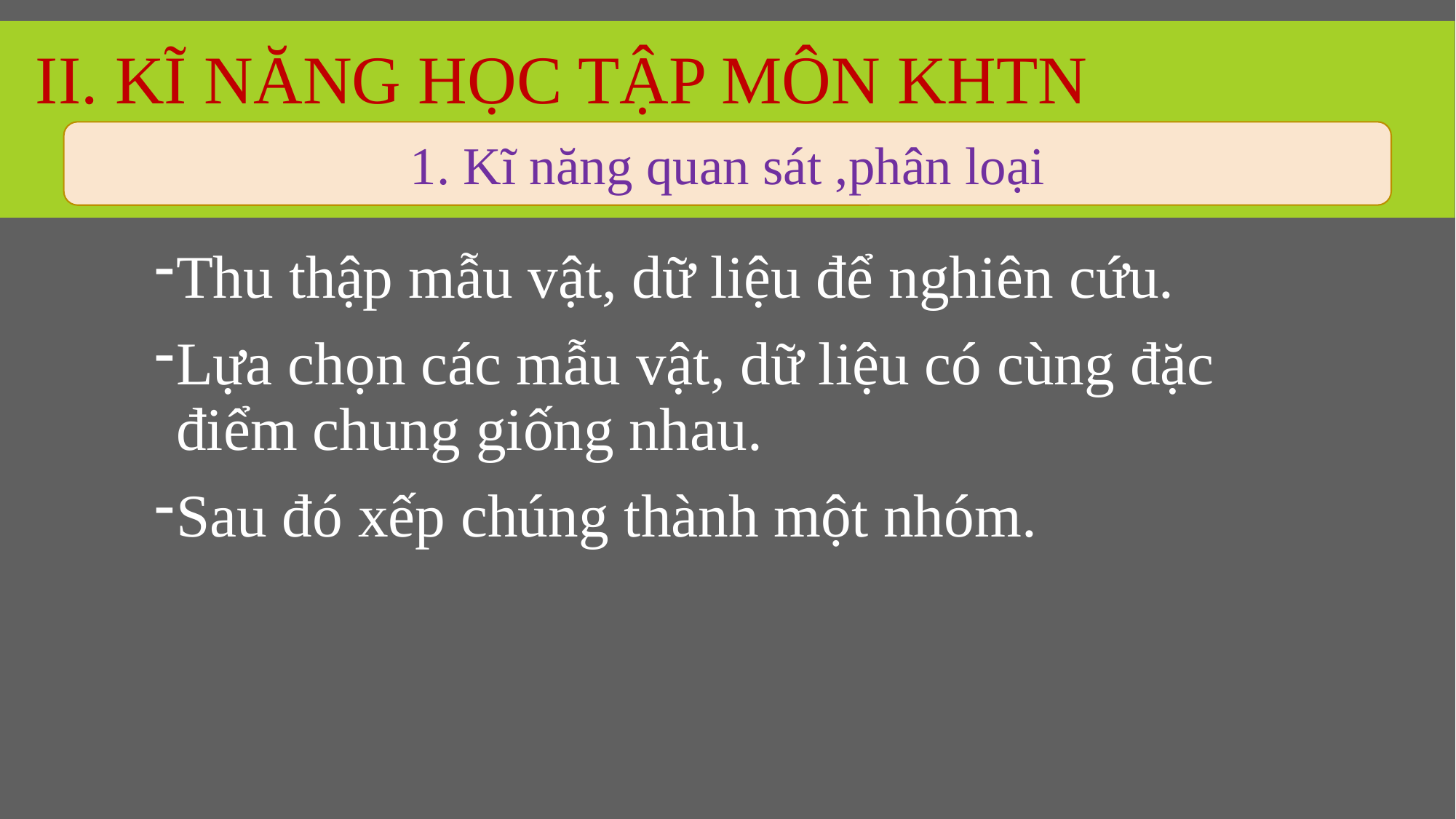

# II. Kĩ năng học tập môn KHTN
1. Kĩ năng quan sát ,phân loại
Thu thập mẫu vật, dữ liệu để nghiên cứu.
Lựa chọn các mẫu vật, dữ liệu có cùng đặc điểm chung giống nhau.
Sau đó xếp chúng thành một nhóm.